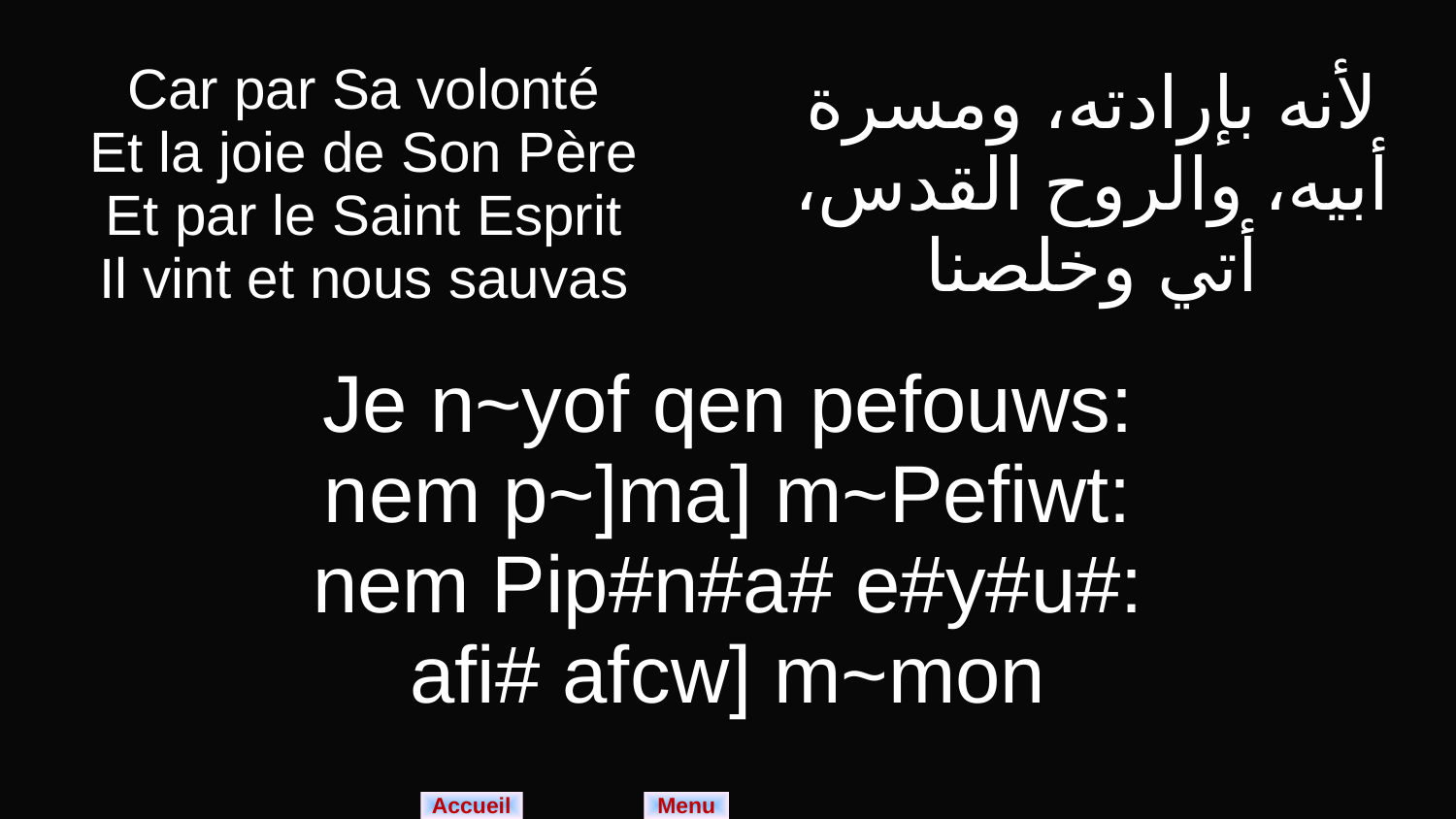

| Car par Sa volonté Et la joie de Son Père Et par le Saint Esprit Il vint et nous sauvas | لأنه بإرادته، ومسرة أبيه، والروح القدس، أتي وخلصنا |
| --- | --- |
| Je n~yof qen pefouws: nem p~]ma] m~Pefiwt: nem Pip#n#a# e#y#u#: afi# afcw] m~mon |  |
Menu